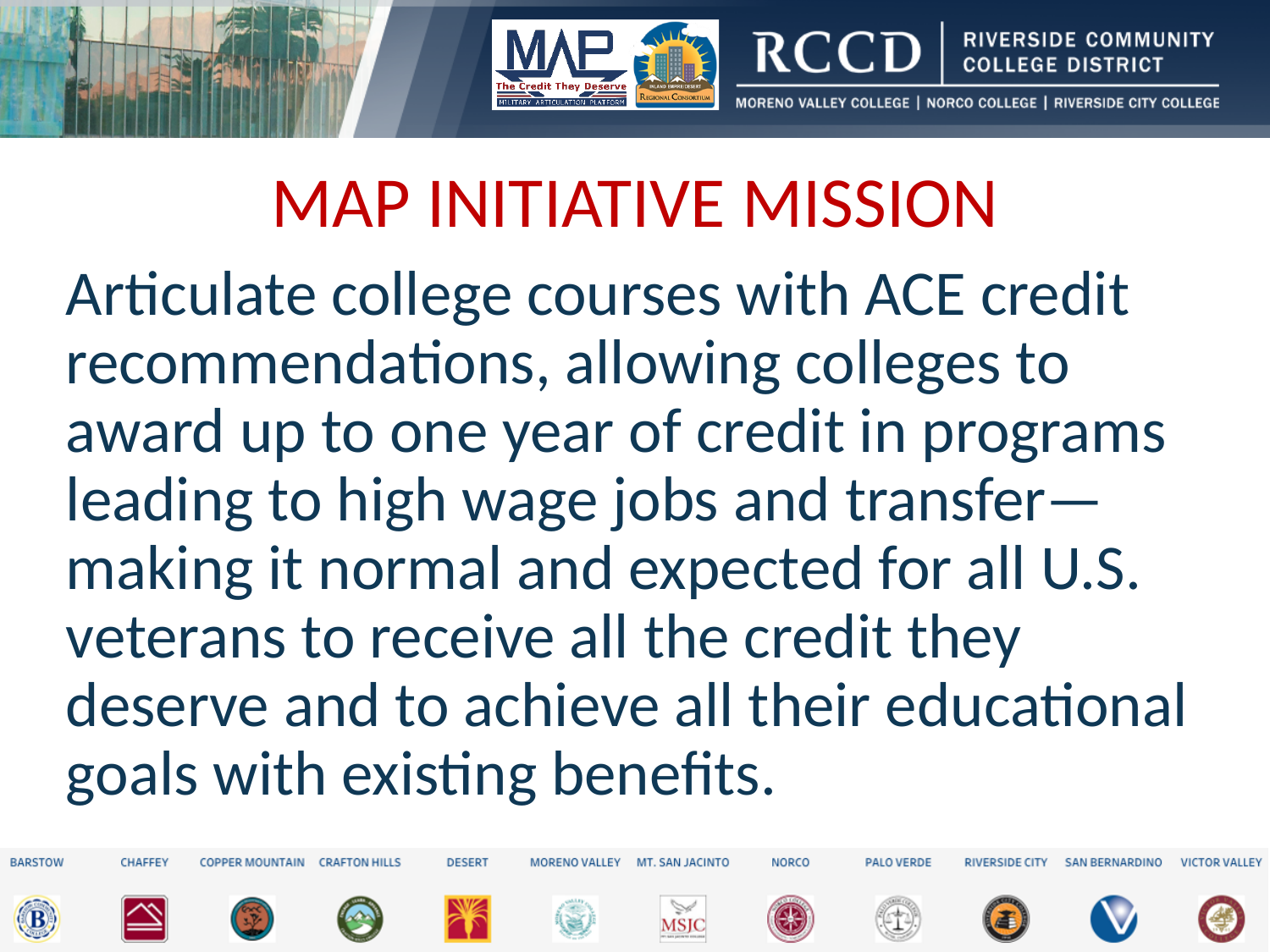

# MAP INITIATIVE MISSION
Articulate college courses with ACE credit recommendations, allowing colleges to award up to one year of credit in programs leading to high wage jobs and transfer—making it normal and expected for all U.S. veterans to receive all the credit they deserve and to achieve all their educational goals with existing benefits.